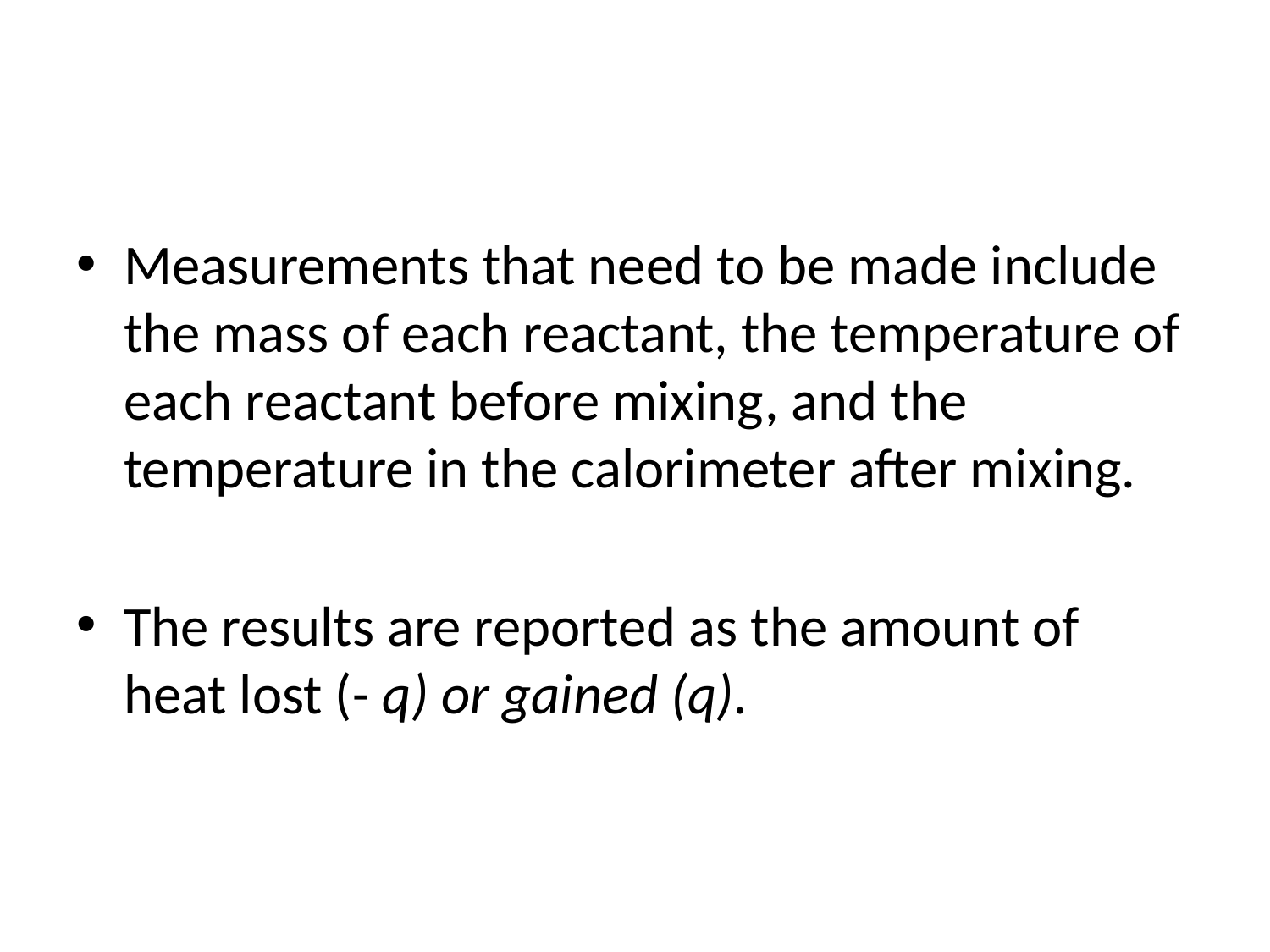

#
Measurements that need to be made include the mass of each reactant, the temperature of each reactant before mixing, and the temperature in the calorimeter after mixing.

The results are reported as the amount of heat lost (- q) or gained (q).